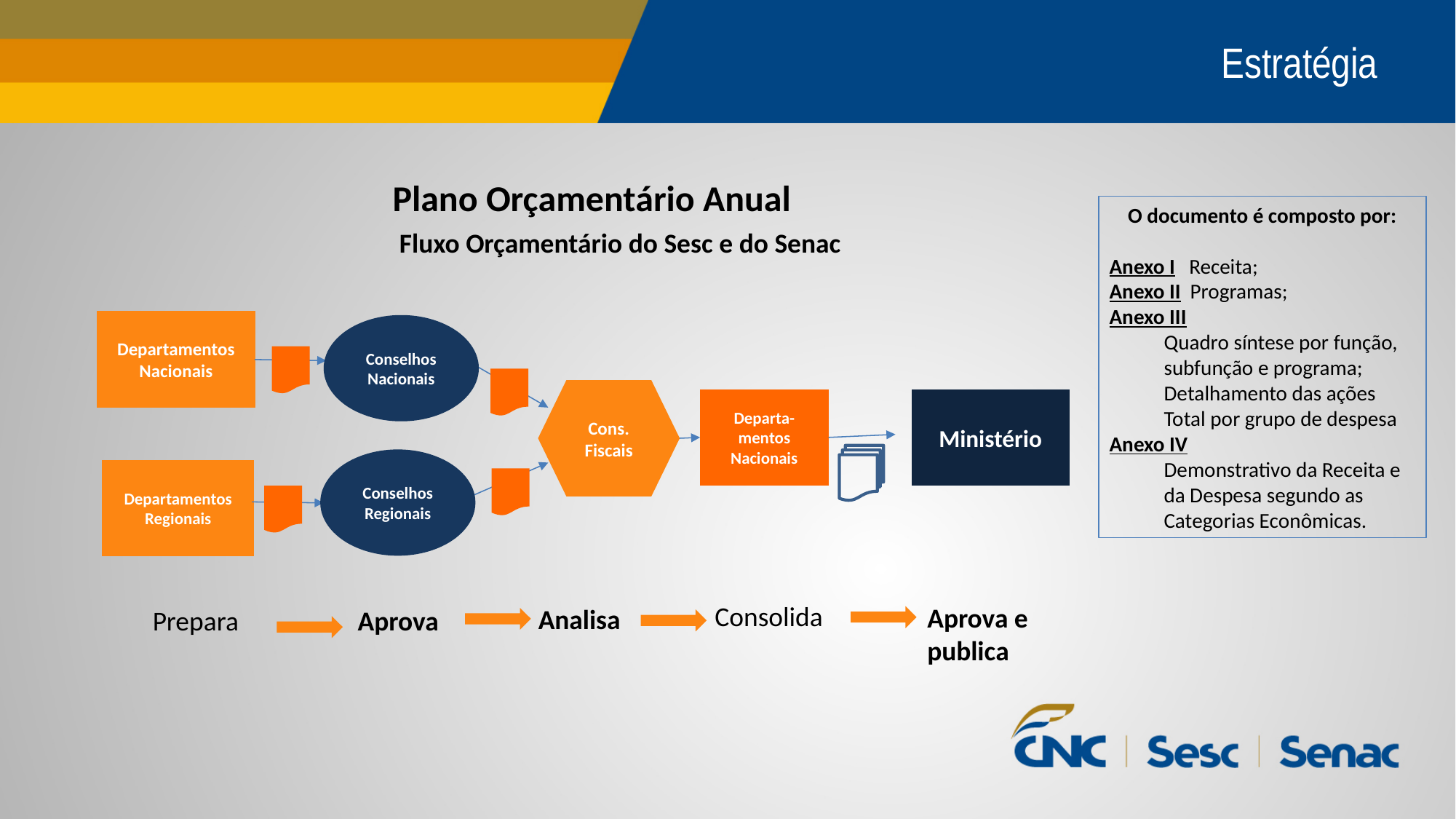

Estratégia
Plano Orçamentário Anual
O documento é composto por:

Anexo I   Receita;
Anexo II  Programas;
Anexo III
Quadro síntese por função, subfunção e programa;
Detalhamento das ações
Total por grupo de despesa
Anexo IV
Demonstrativo da Receita e da Despesa segundo as Categorias Econômicas.

Fluxo Orçamentário do Sesc e do Senac
Departamentos Nacionais
Conselhos Nacionais

Cons. Fiscais
Departa-mentos Nacionais
Ministério

Conselhos Regionais
Departamentos Regionais

Consolida
Aprova e publica
Analisa
Prepara
Aprova